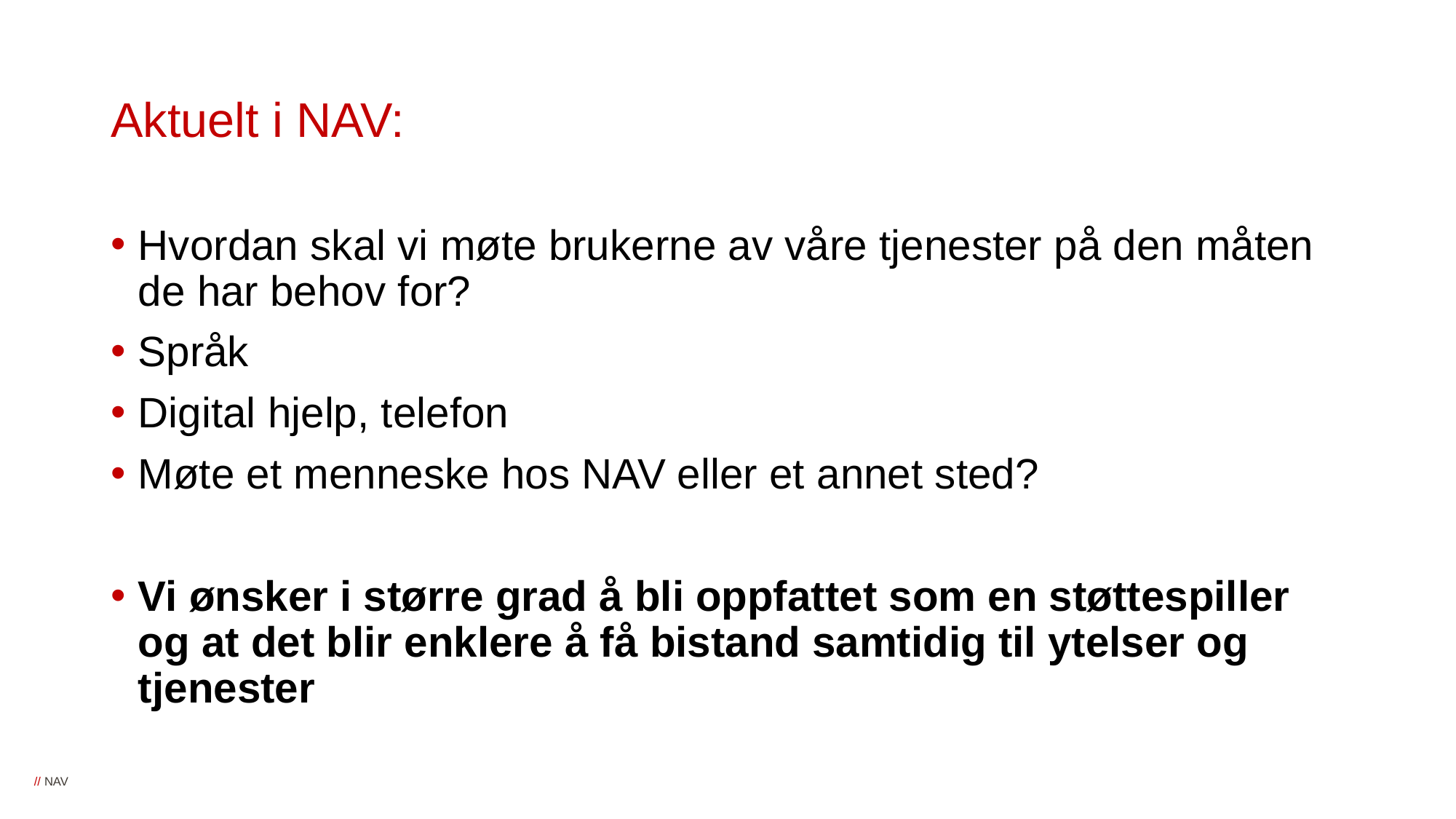

# Aktuelt i NAV:
Hvordan skal vi møte brukerne av våre tjenester på den måten de har behov for?
Språk
Digital hjelp, telefon
Møte et menneske hos NAV eller et annet sted?

Vi ønsker i større grad å bli oppfattet som en støttespiller og at det blir enklere å få bistand samtidig til ytelser og tjenester